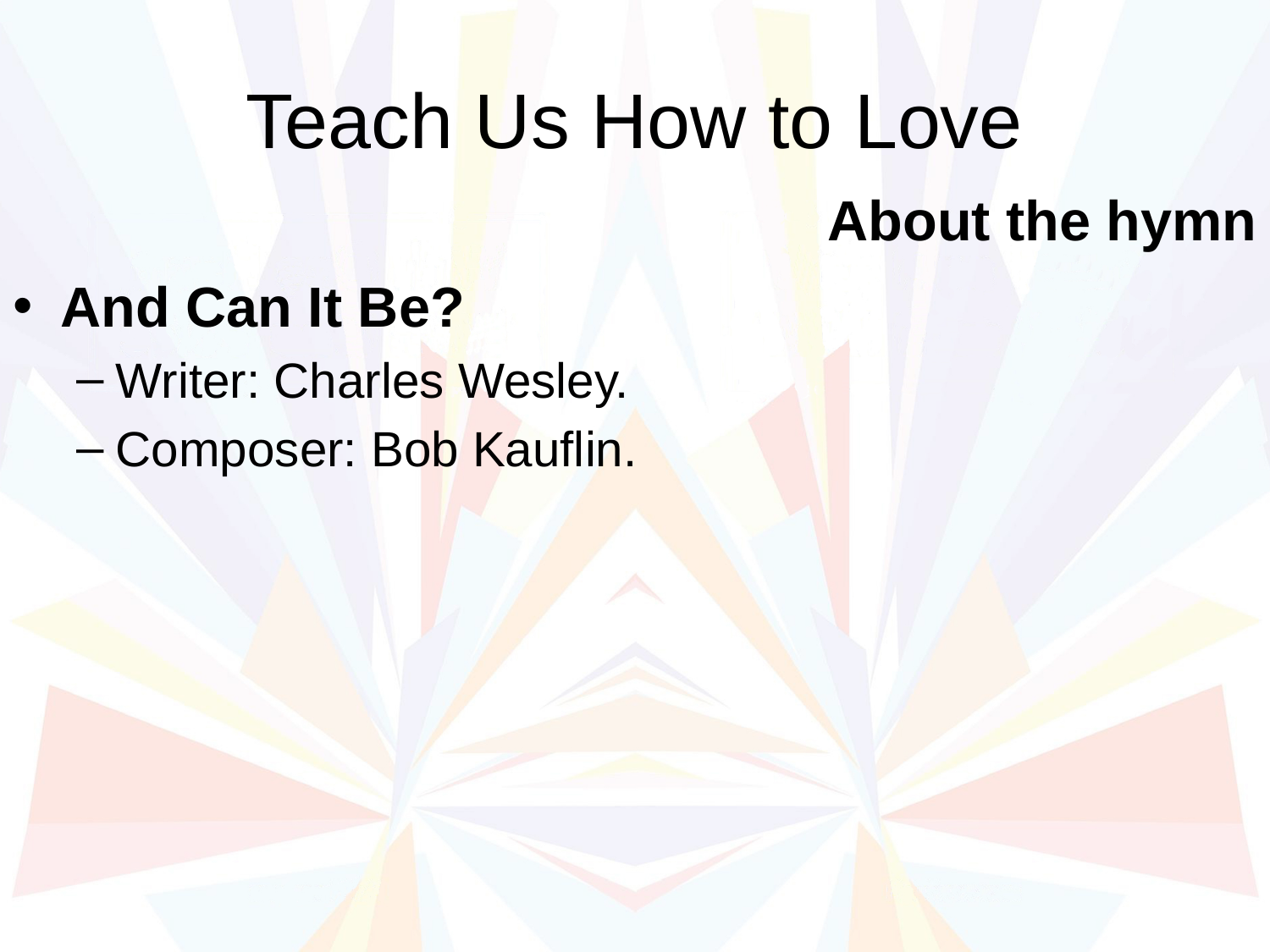

# Teach Us How to Love
About the hymn
And Can It Be?
Writer: Charles Wesley.
Composer: Bob Kauflin.